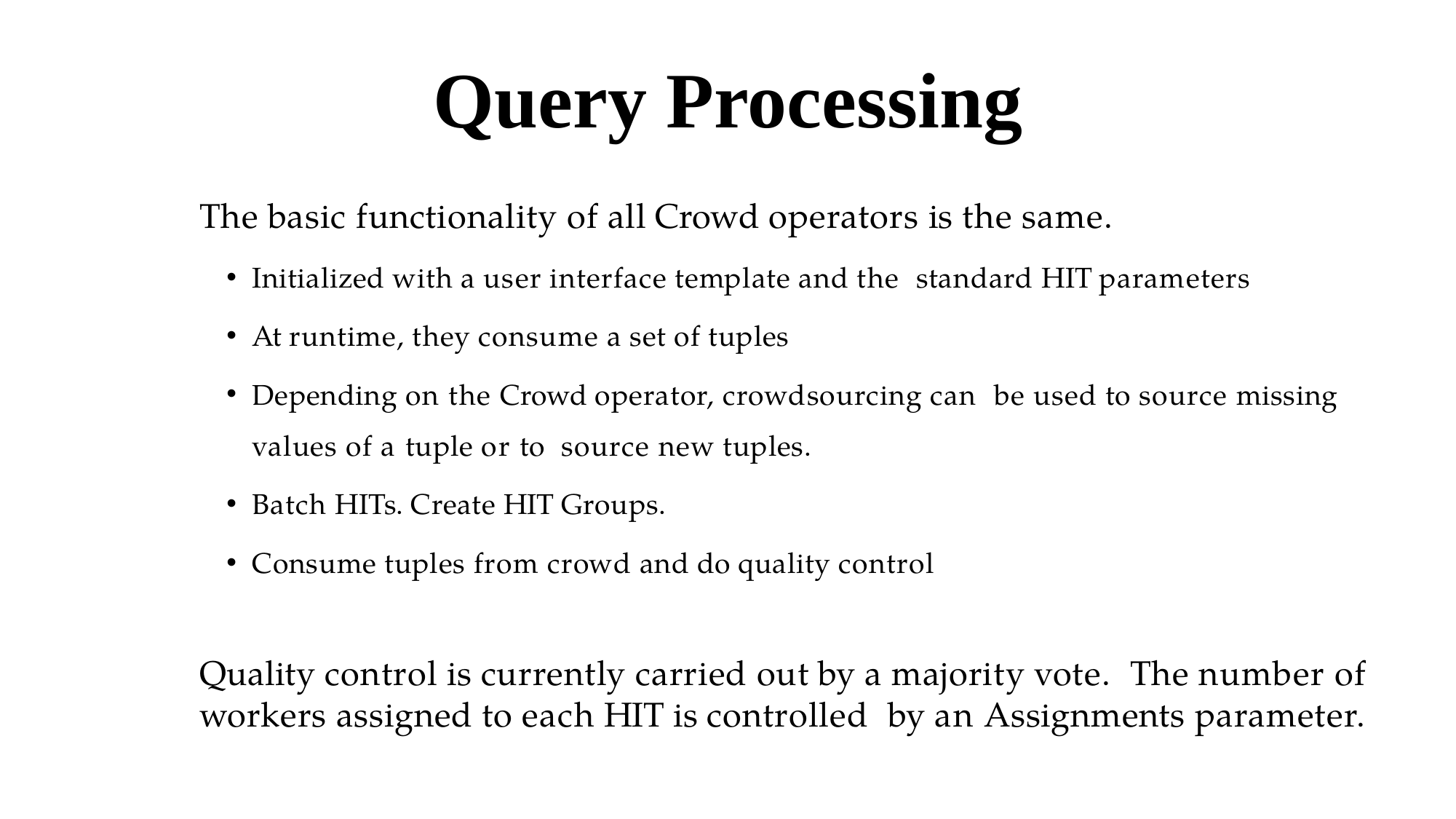

Query Processing

The basic functionality of all Crowd operators is the same.
Initialized with a user interface template and the  standard HIT parameters
At runtime, they consume a set of tuples
Depending on the Crowd operator, crowdsourcing can  be used to source missing values of a tuple or to  source new tuples.
Batch HITs. Create HIT Groups.
Consume tuples from crowd and do quality control

Quality control is currently carried out by a majority vote.  The number of workers assigned to each HIT is controlled  by an Assignments parameter.